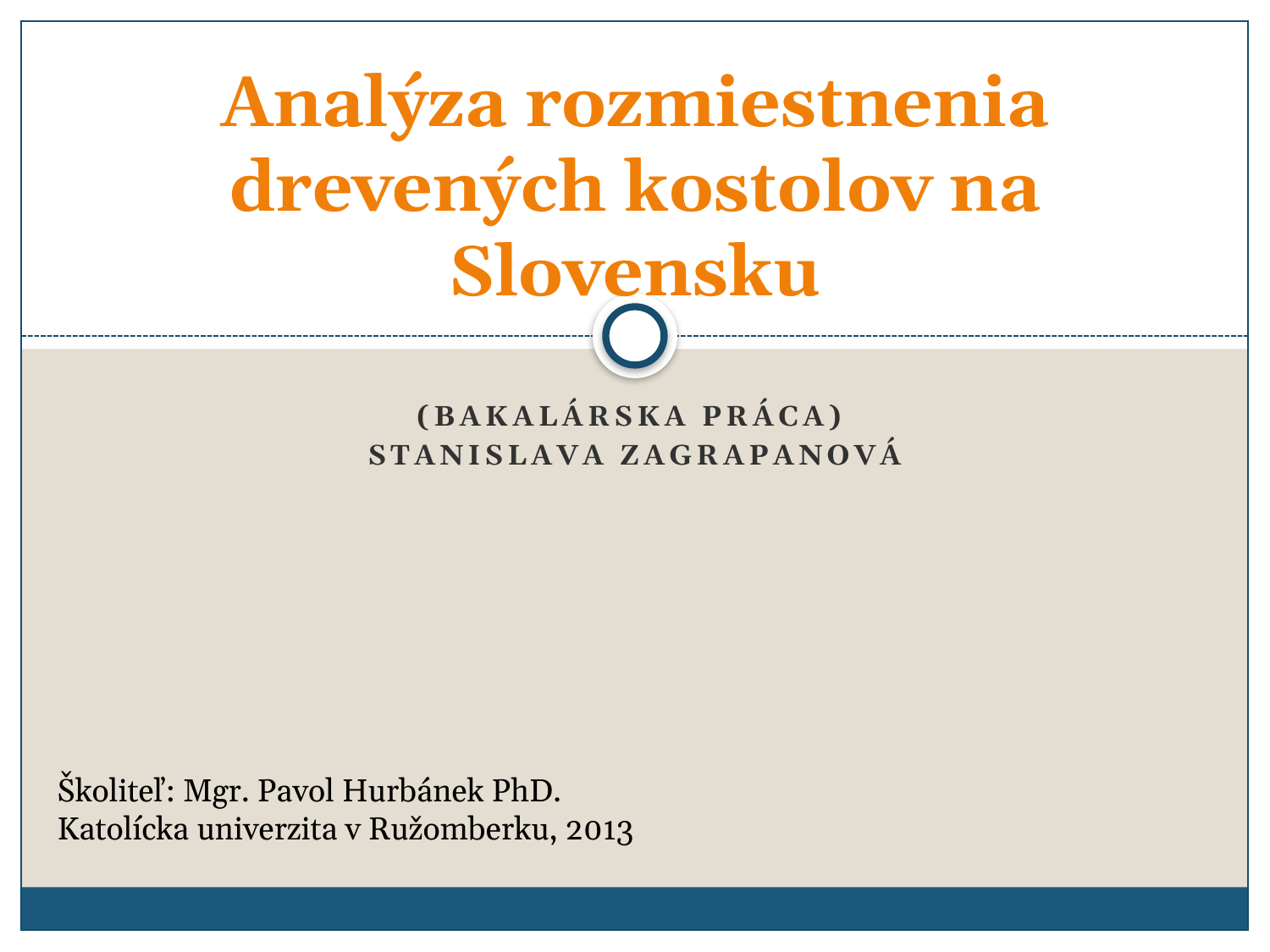

# Analýza rozmiestnenia drevených kostolov na Slovensku
(Bakalárska práca)
Stanislava zagrapanová

Školiteľ: Mgr. Pavol Hurbánek PhD.
Katolícka univerzita v Ružomberku, 2013